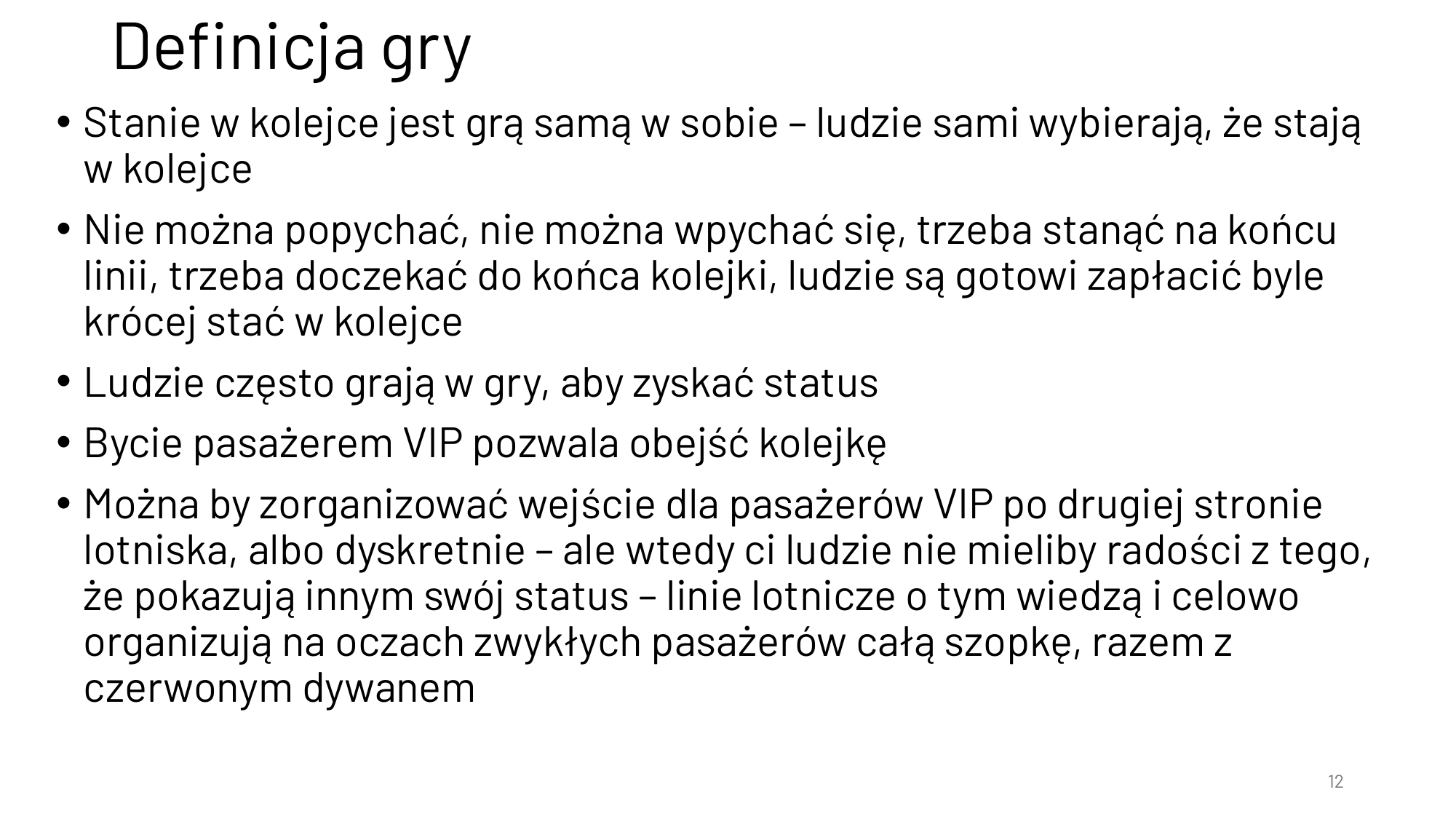

# Definicja gry
Stanie w kolejce jest grą samą w sobie – ludzie sami wybierają, że stają w kolejce
Nie można popychać, nie można wpychać się, trzeba stanąć na końcu linii, trzeba doczekać do końca kolejki, ludzie są gotowi zapłacić byle krócej stać w kolejce
Ludzie często grają w gry, aby zyskać status
Bycie pasażerem VIP pozwala obejść kolejkę
Można by zorganizować wejście dla pasażerów VIP po drugiej stronie lotniska, albo dyskretnie – ale wtedy ci ludzie nie mieliby radości z tego, że pokazują innym swój status – linie lotnicze o tym wiedzą i celowo organizują na oczach zwykłych pasażerów całą szopkę, razem z czerwonym dywanem

12